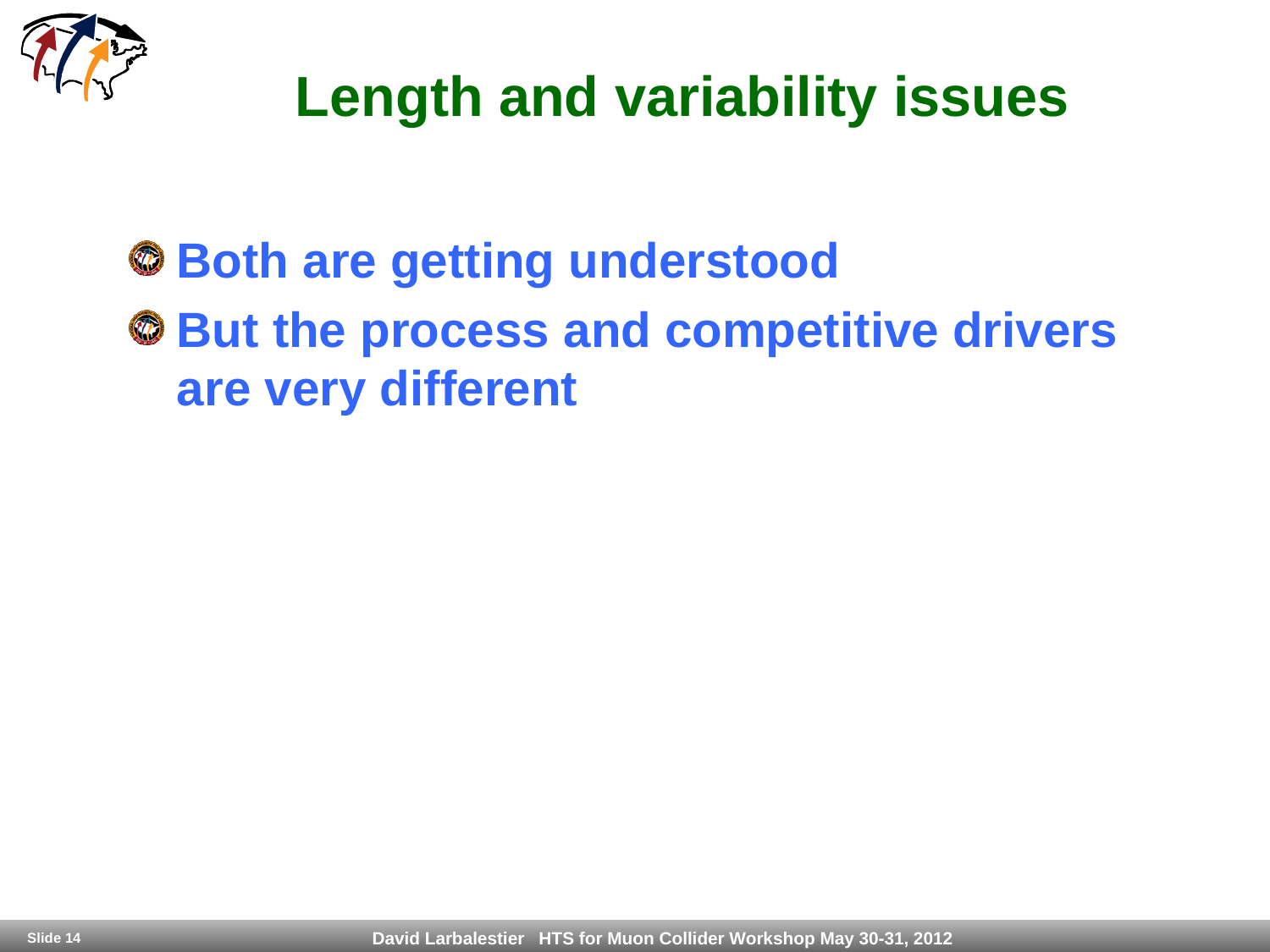

# Length and variability issues
Both are getting understood
But the process and competitive drivers are very different